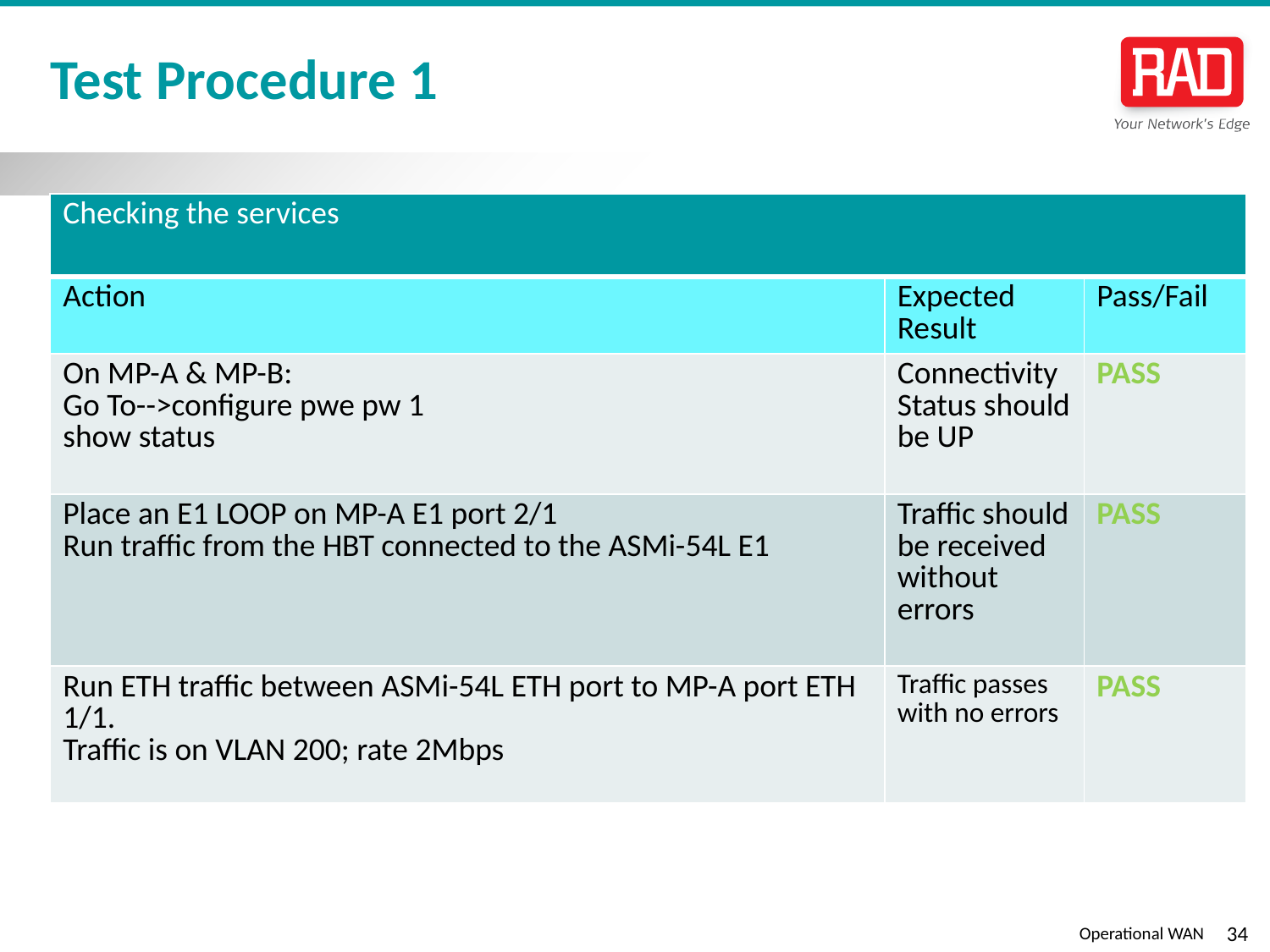

# Test Procedure 1
| Checking the services |  |  |
| --- | --- | --- |
| Action | Expected Result | Pass/Fail |
| On MP-A & MP-B: Go To-->configure pwe pw 1 show status | Connectivity Status should be UP | PASS |
| Place an E1 LOOP on MP-A E1 port 2/1 Run traffic from the HBT connected to the ASMi-54L E1 | Traffic should be received without errors | PASS |
| Run ETH traffic between ASMi-54L ETH port to MP-A port ETH 1/1. Traffic is on VLAN 200; rate 2Mbps | Traffic passes with no errors | PASS |